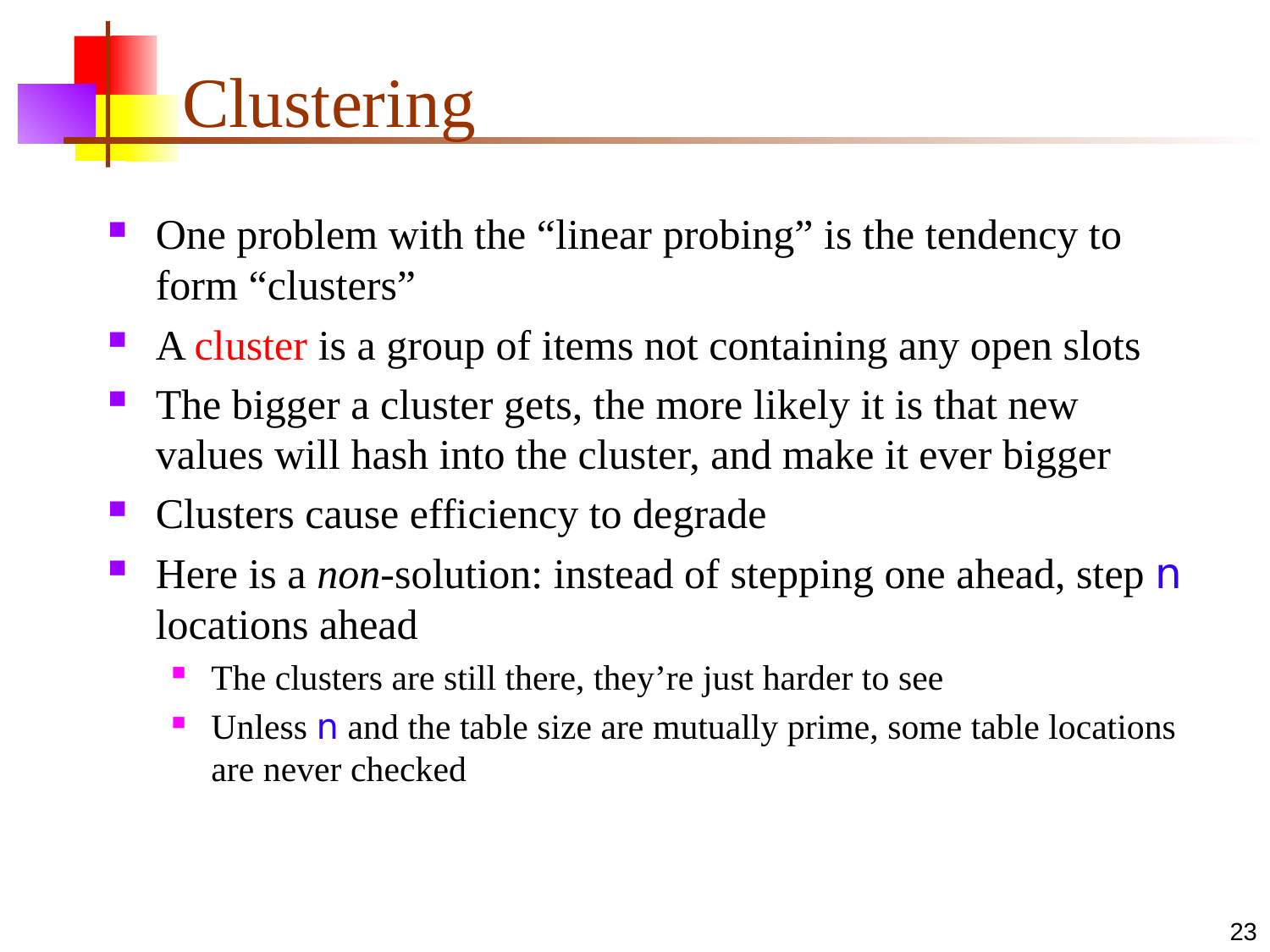

# Clustering
One problem with the “linear probing” is the tendency to form “clusters”
A cluster is a group of items not containing any open slots
The bigger a cluster gets, the more likely it is that new values will hash into the cluster, and make it ever bigger
Clusters cause efficiency to degrade
Here is a non-solution: instead of stepping one ahead, step n locations ahead
The clusters are still there, they’re just harder to see
Unless n and the table size are mutually prime, some table locations are never checked
23